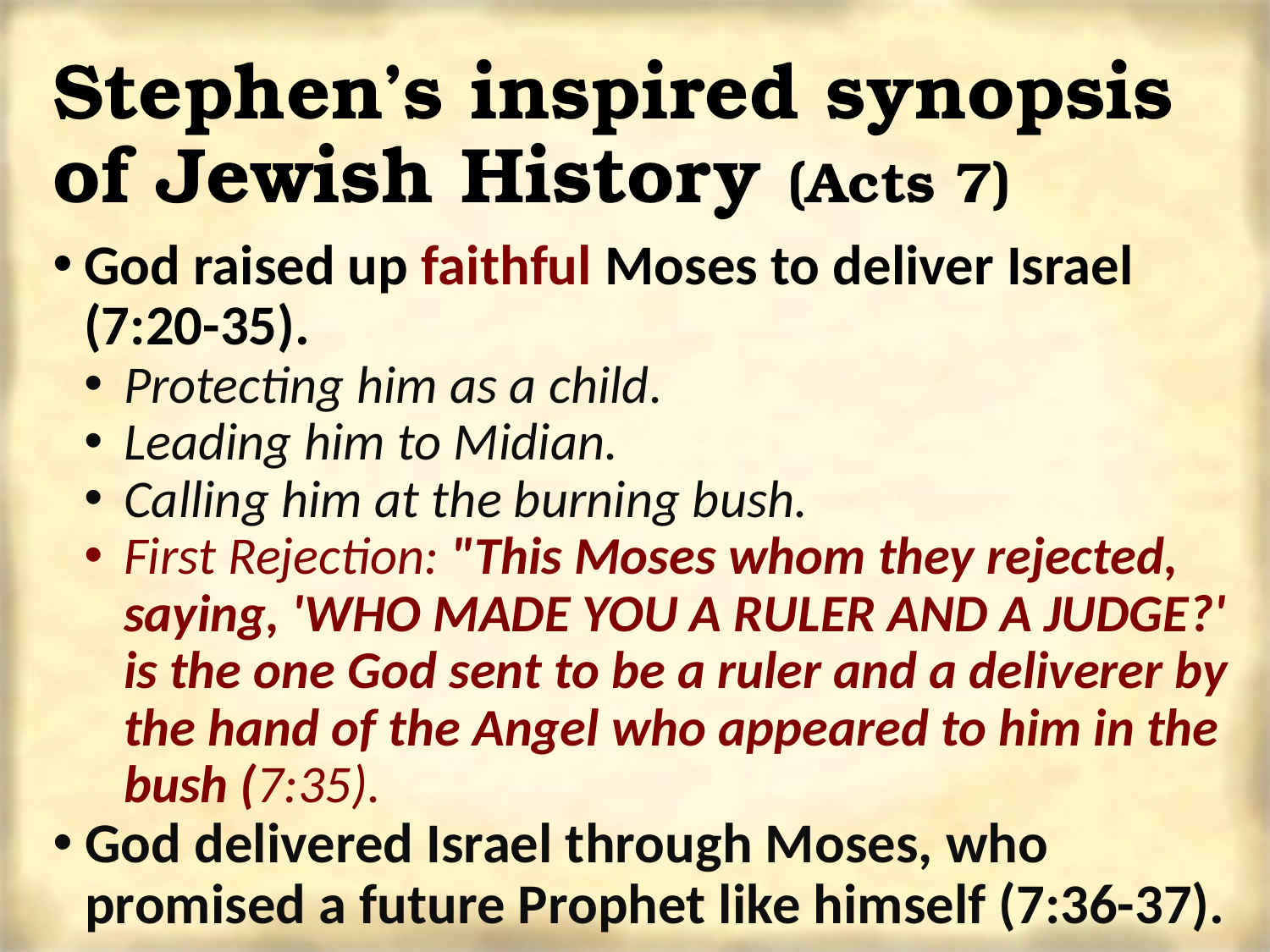

# Stephen’s inspired synopsis of Jewish History (Acts 7)
God raised up faithful Moses to deliver Israel (7:20-35).
Protecting him as a child.
Leading him to Midian.
Calling him at the burning bush.
First Rejection: "This Moses whom they rejected, saying, 'WHO MADE YOU A RULER AND A JUDGE?' is the one God sent to be a ruler and a deliverer by the hand of the Angel who appeared to him in the bush (7:35).
God delivered Israel through Moses, who promised a future Prophet like himself (7:36-37).